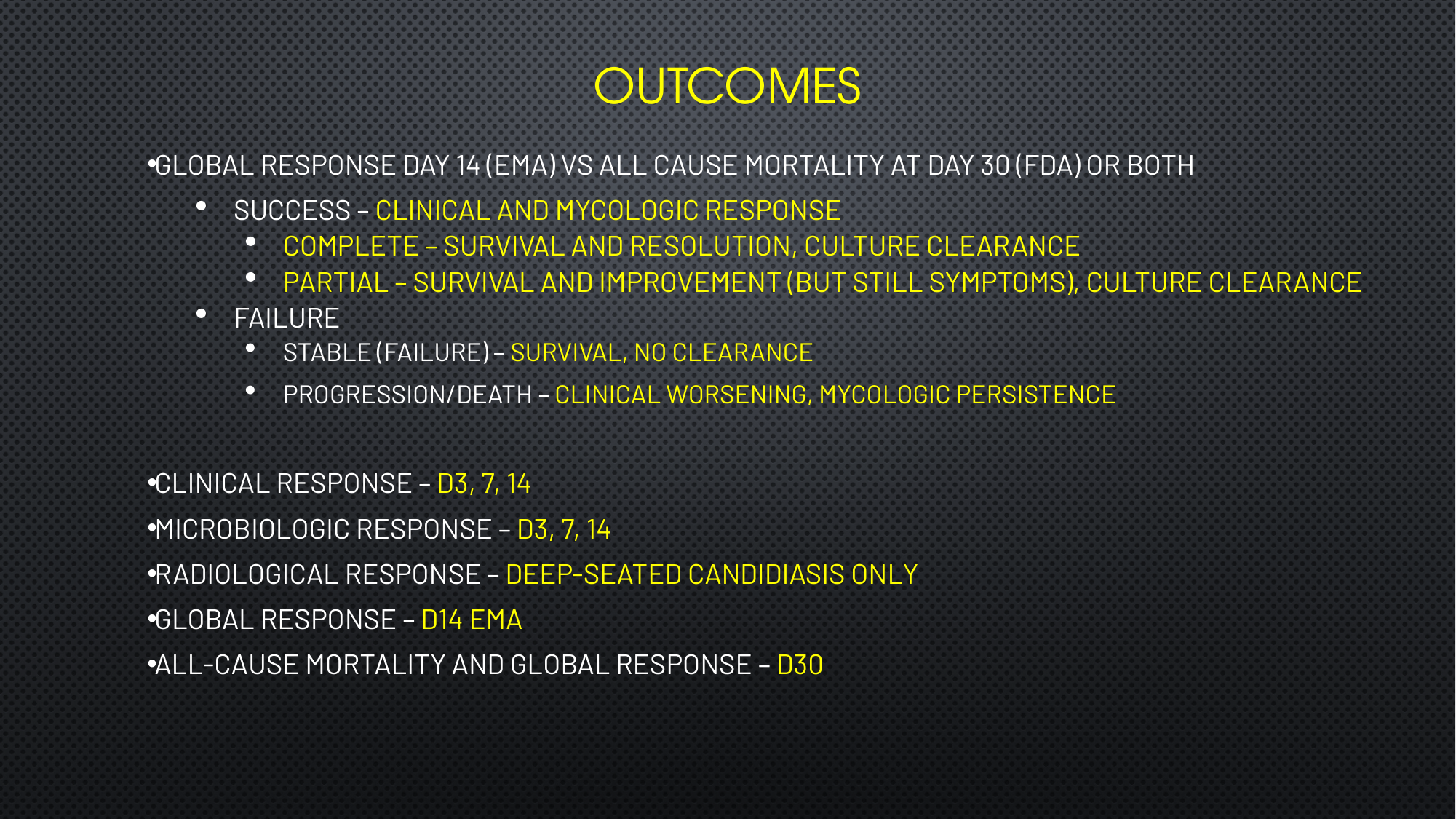

# Outcomes
Global response Day 14 (EMA) vs All cause Mortality at day 30 (FDA) or both
Success – clinical and mycologic response
complete – survival and resolution, culture clearance
Partial – survival and improvement (but still symptoms), culture clearance
Failure
Stable (failure) – survival, no clearance
Progression/death – clinical worsening, mycologic persistence

Clinical Response – D3, 7, 14
Microbiologic response – D3, 7, 14
Radiological response – deep-seated candidiasis only
Global response – D14 EMA
All-cause mortality and global response – D30